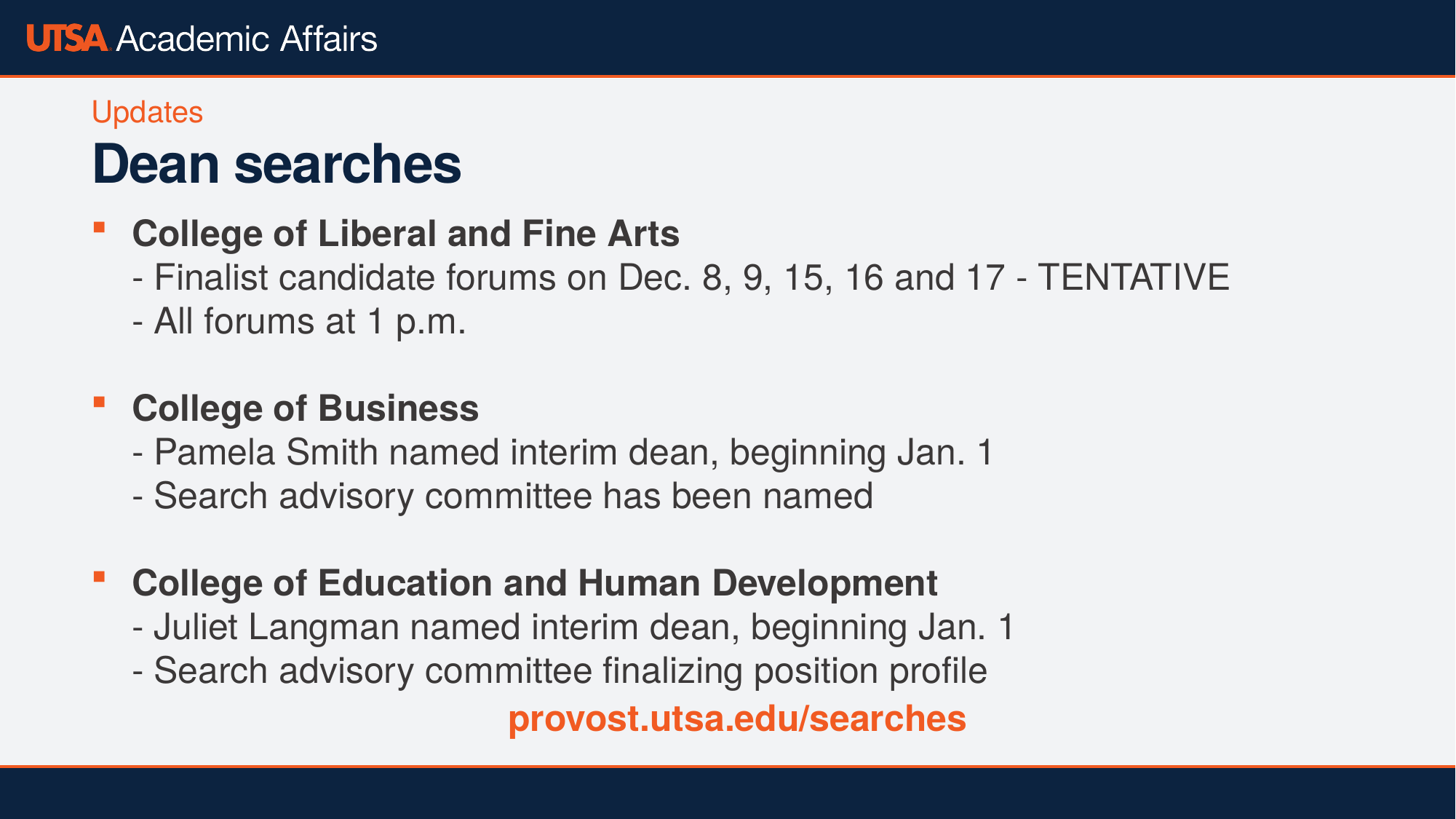

Updates
Dean searches
College of Liberal and Fine Arts
- Finalist candidate forums on Dec. 8, 9, 15, 16 and 17 - TENTATIVE
- All forums at 1 p.m.

College of Business
- Pamela Smith named interim dean, beginning Jan. 1
- Search advisory committee has been named

College of Education and Human Development
- Juliet Langman named interim dean, beginning Jan. 1
- Search advisory committee finalizing position profile
provost.utsa.edu/searches